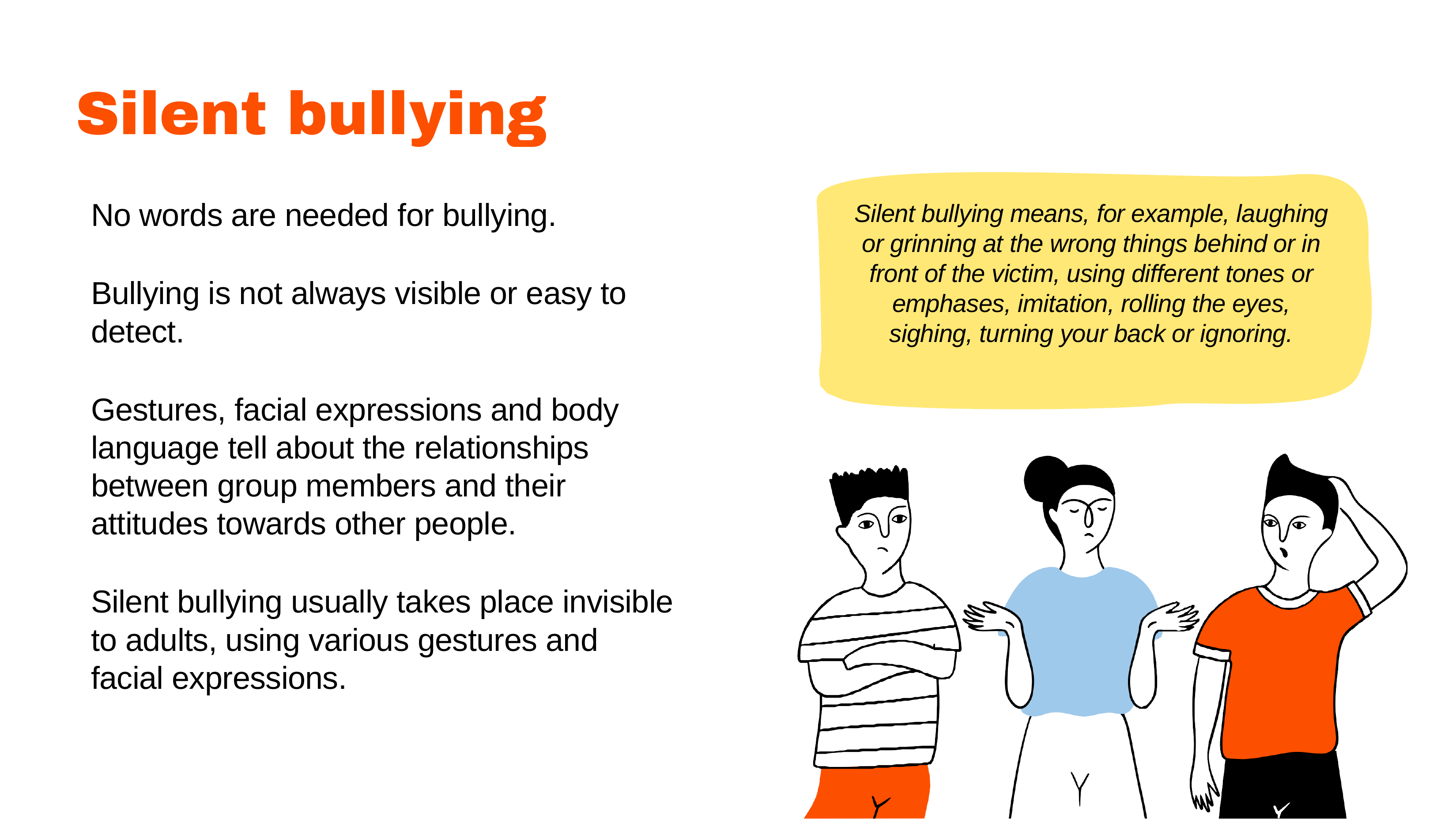

# Silent bullying

No words are needed for bullying.

Bullying is not always visible or easy to detect.

Gestures, facial expressions and body language tell about the relationships between group members and their attitudes towards other people.

Silent bullying usually takes place invisible to adults, using various gestures and facial expressions.
Silent bullying means, for example, laughing or grinning at the wrong things behind or in front of the victim, using different tones or emphases, imitation, rolling the eyes, sighing, turning your back or ignoring.